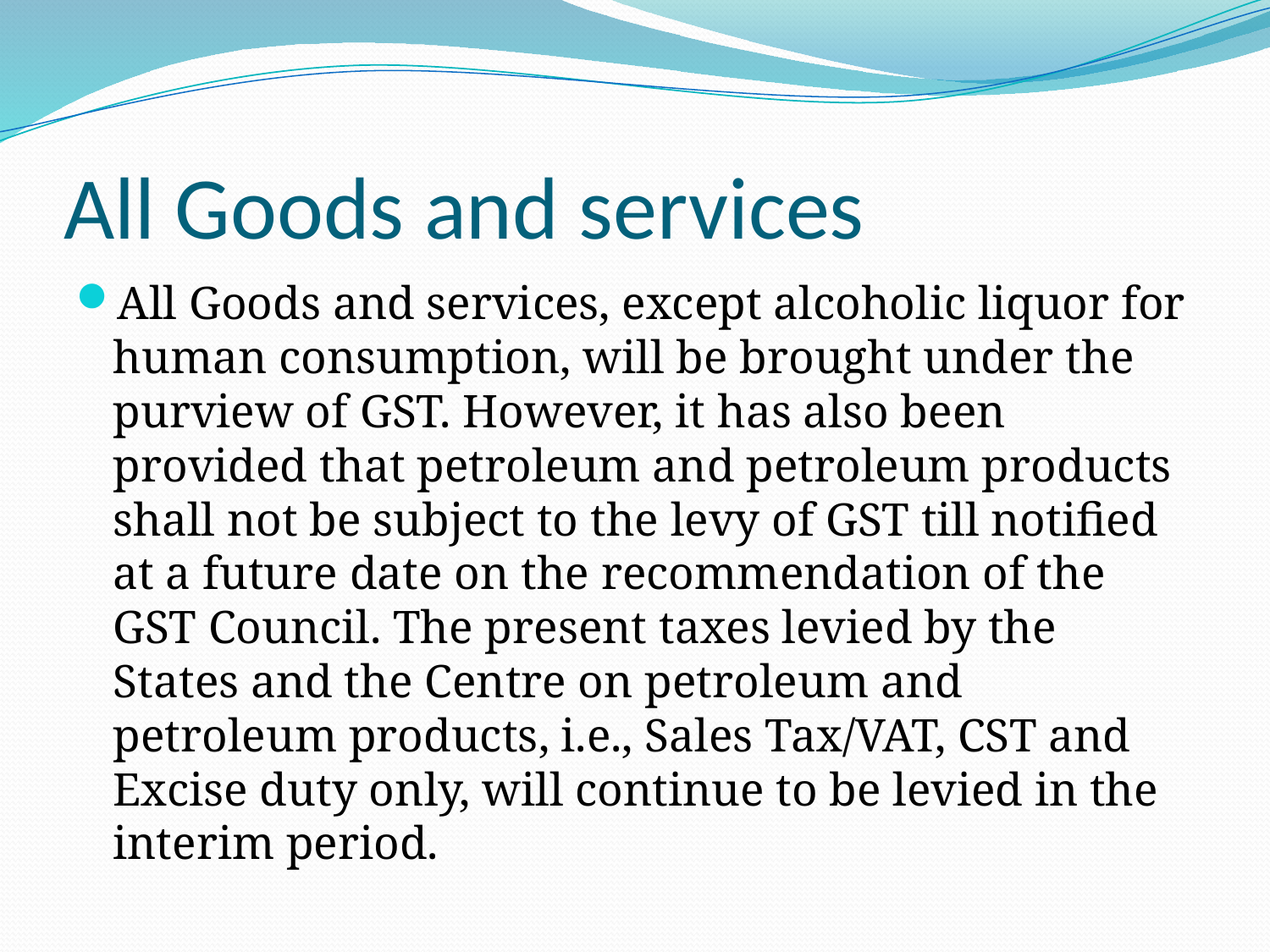

# All Goods and services
All Goods and services, except alcoholic liquor for human consumption, will be brought under the purview of GST. However, it has also been provided that petroleum and petroleum products shall not be subject to the levy of GST till notified at a future date on the recommendation of the GST Council. The present taxes levied by the States and the Centre on petroleum and petroleum products, i.e., Sales Tax/VAT, CST and Excise duty only, will continue to be levied in the interim period.